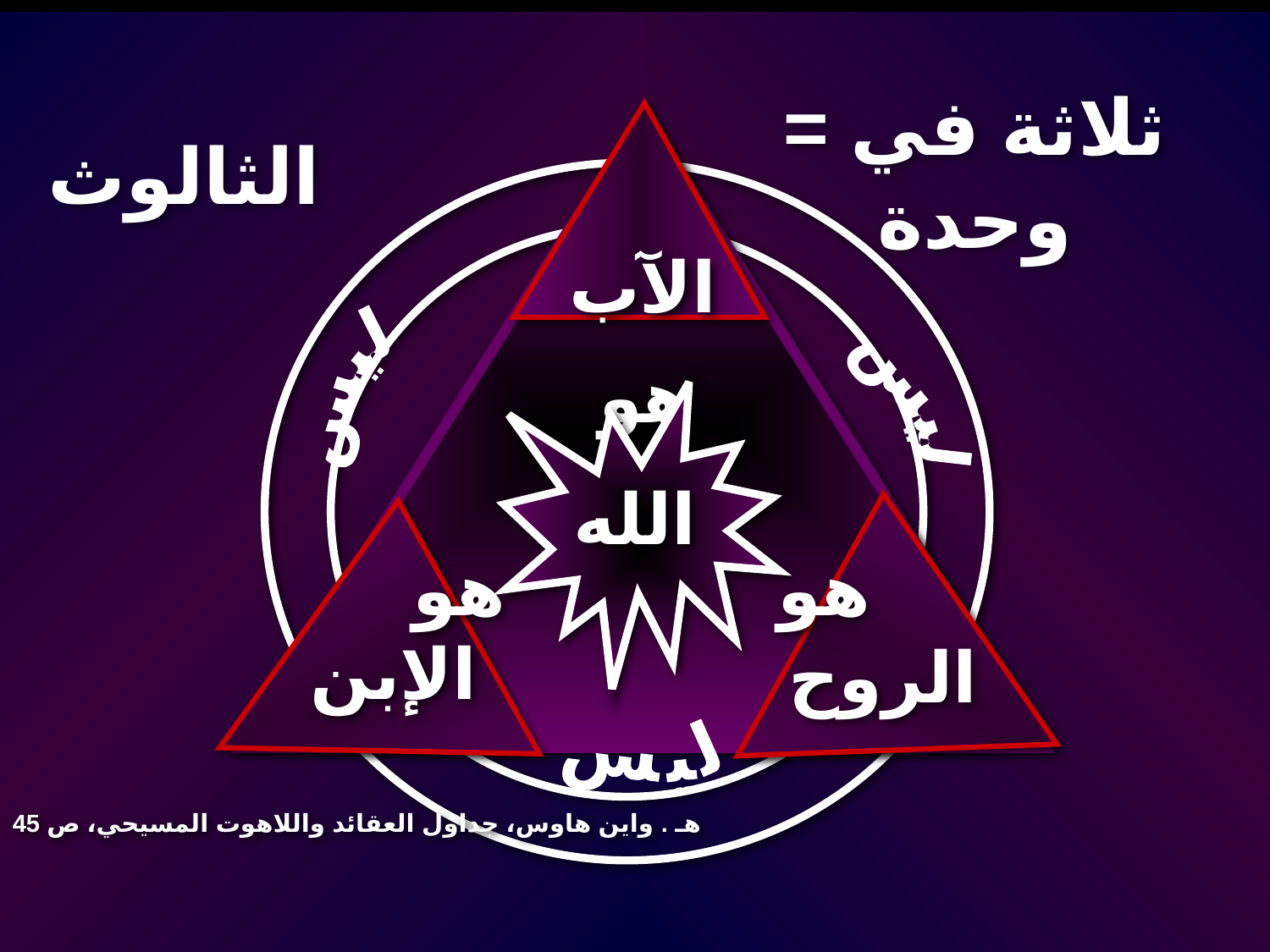

= ثلاثة في وحدة
الثالوث

الآب
هو
ليس
ليس

الله
هو
هو

الإبن
الروح
ليس
هـ . واين هاوس، جداول العقائد واللاهوت المسيحي، ص 45